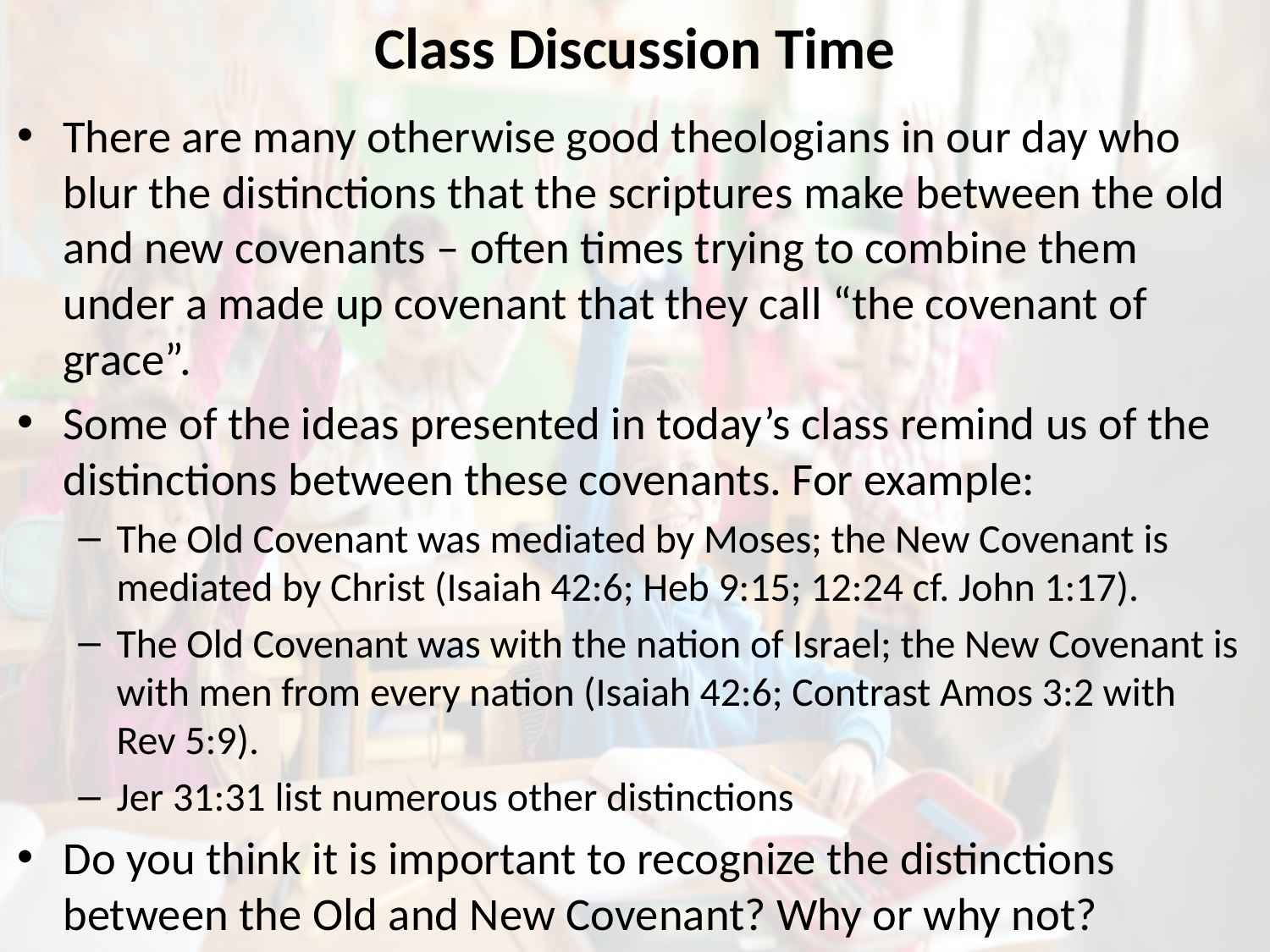

# Class Discussion Time
There are many otherwise good theologians in our day who blur the distinctions that the scriptures make between the old and new covenants – often times trying to combine them under a made up covenant that they call “the covenant of grace”.
Some of the ideas presented in today’s class remind us of the distinctions between these covenants. For example:
The Old Covenant was mediated by Moses; the New Covenant is mediated by Christ (Isaiah 42:6; Heb 9:15; 12:24 cf. John 1:17).
The Old Covenant was with the nation of Israel; the New Covenant is with men from every nation (Isaiah 42:6; Contrast Amos 3:2 with Rev 5:9).
Jer 31:31 list numerous other distinctions
Do you think it is important to recognize the distinctions between the Old and New Covenant? Why or why not?